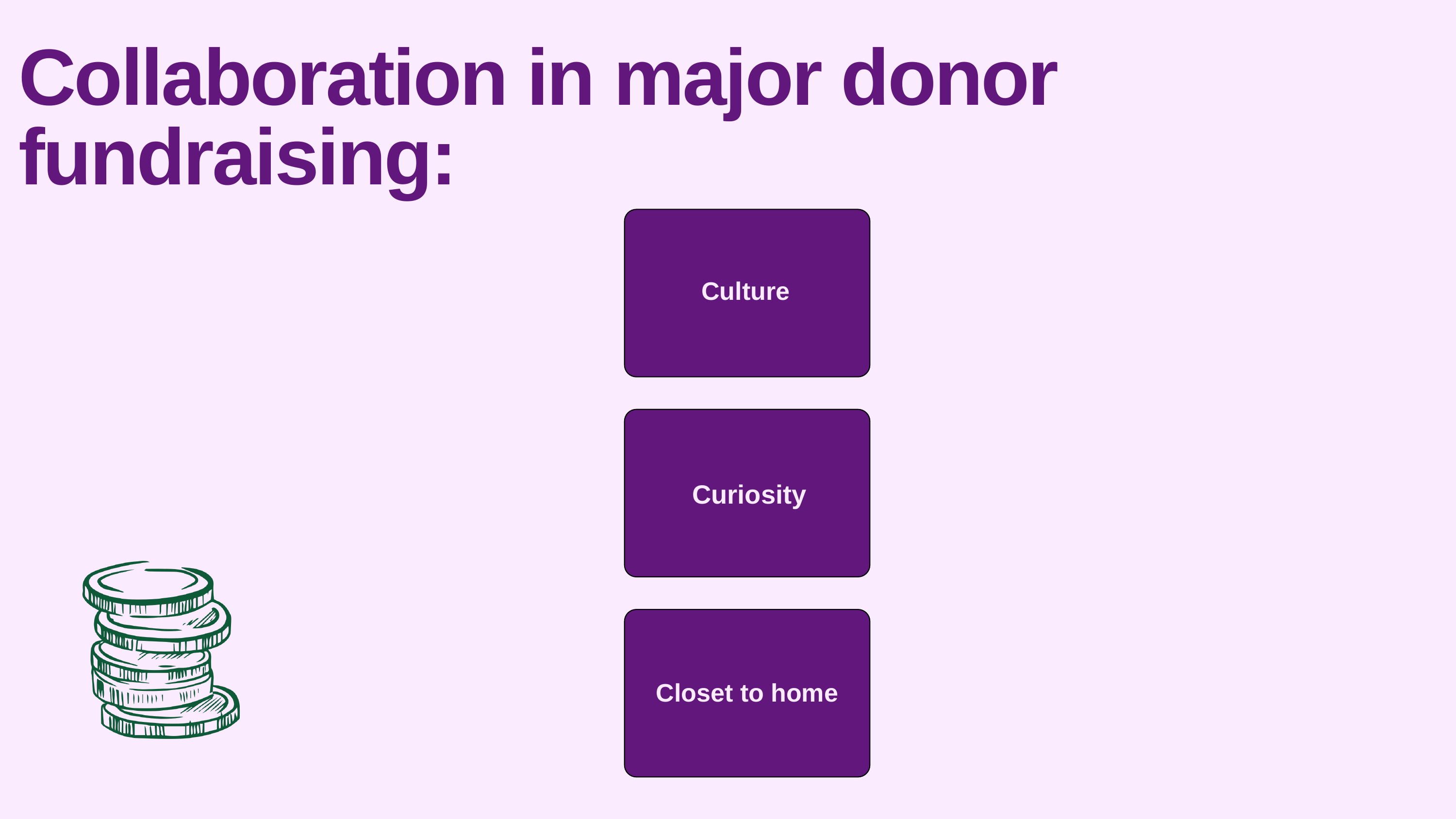

Collaboration in major donor fundraising:

Culture

Curiosity

Closet to home